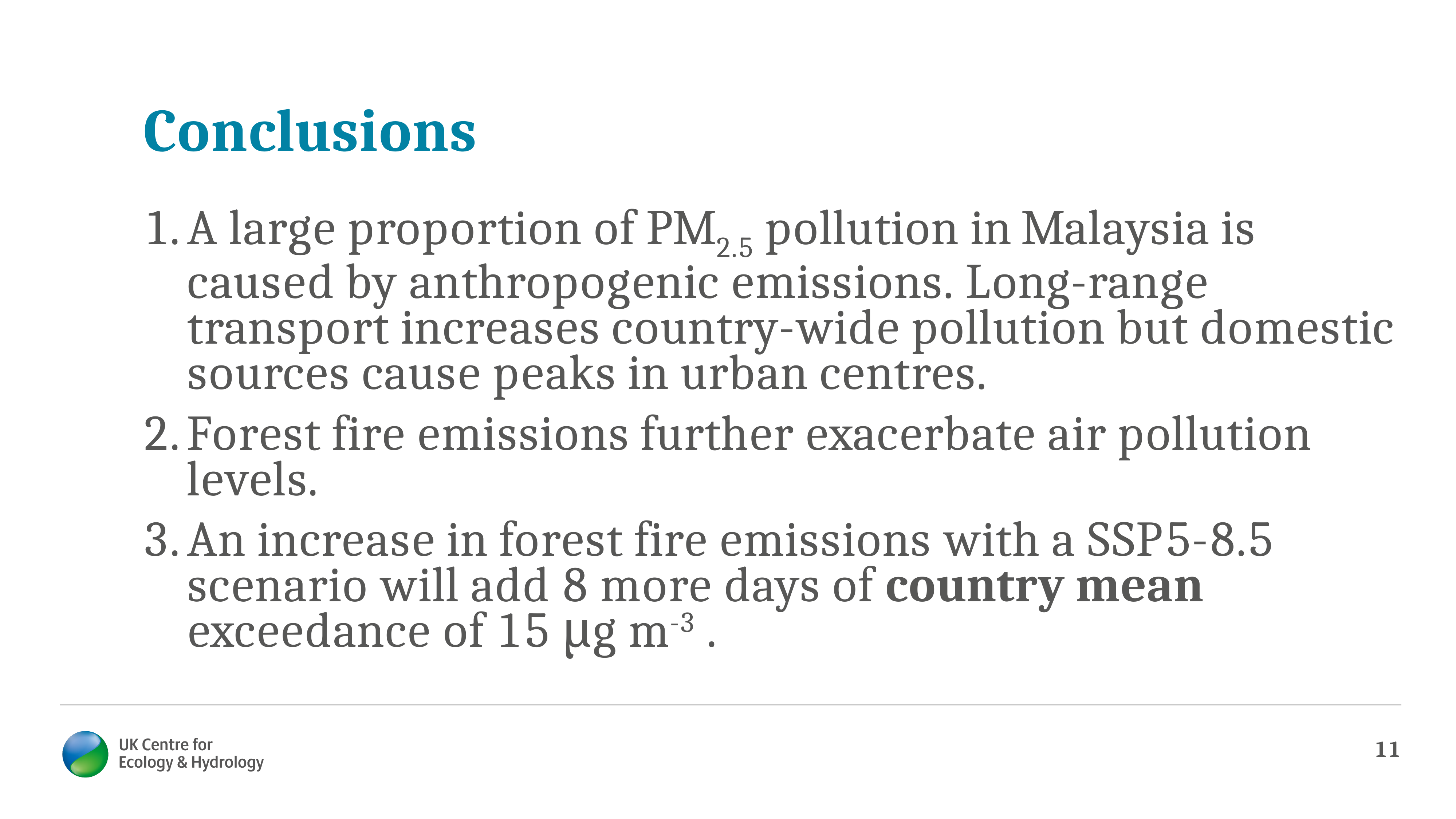

# Conclusions
A large proportion of PM2.5 pollution in Malaysia is caused by anthropogenic emissions. Long-range transport increases country-wide pollution but domestic sources cause peaks in urban centres.
Forest fire emissions further exacerbate air pollution levels.
An increase in forest fire emissions with a SSP5-8.5 scenario will add 8 more days of country mean exceedance of 15 μg m-3 .
11